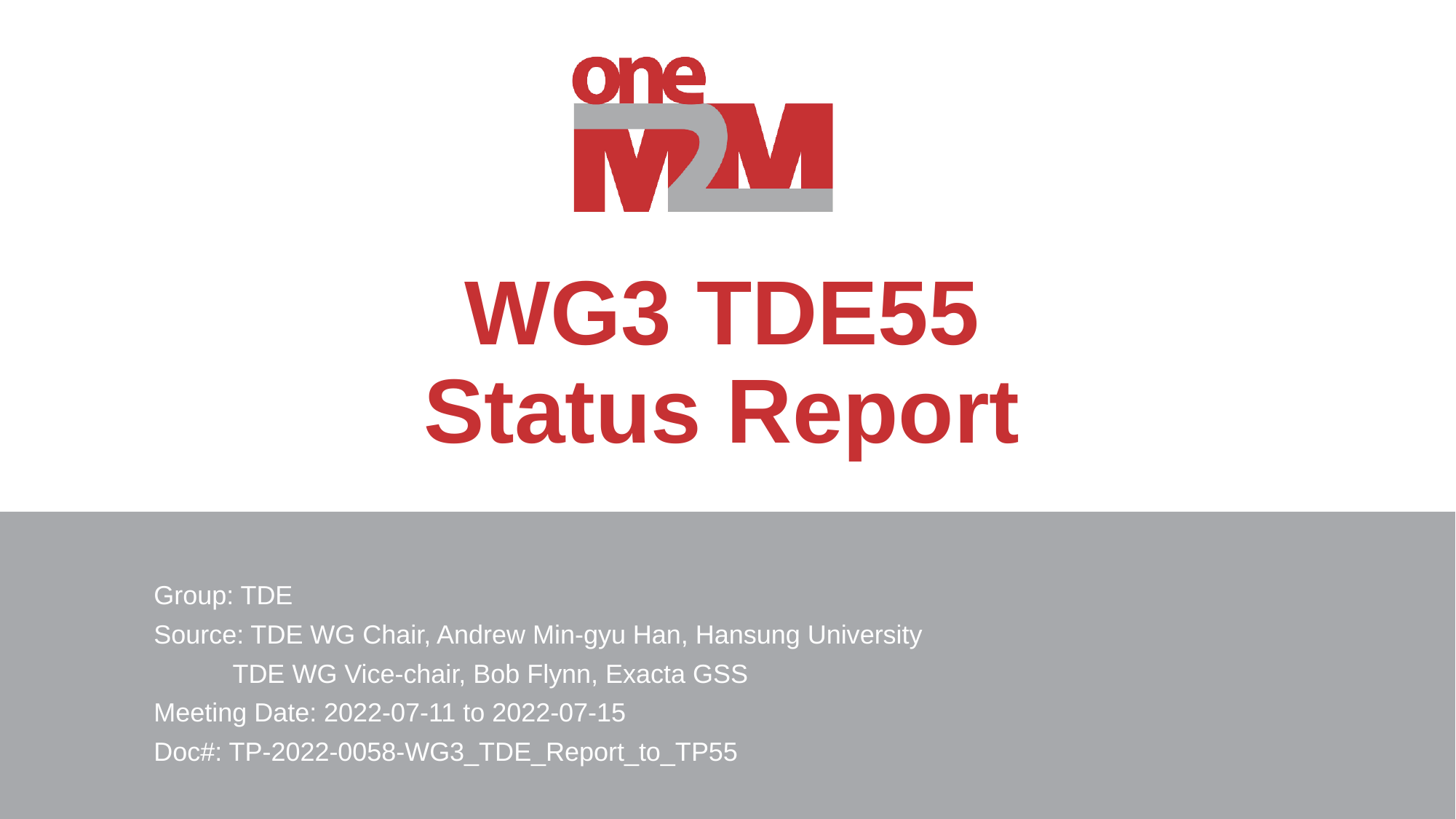

# WG3 TDE55 Status Report
Group: TDE
Source: TDE WG Chair, Andrew Min-gyu Han, Hansung University
	TDE WG Vice-chair, Bob Flynn, Exacta GSS
Meeting Date: 2022-07-11 to 2022-07-15
Doc#: TP-2022-0058-WG3_TDE_Report_to_TP55